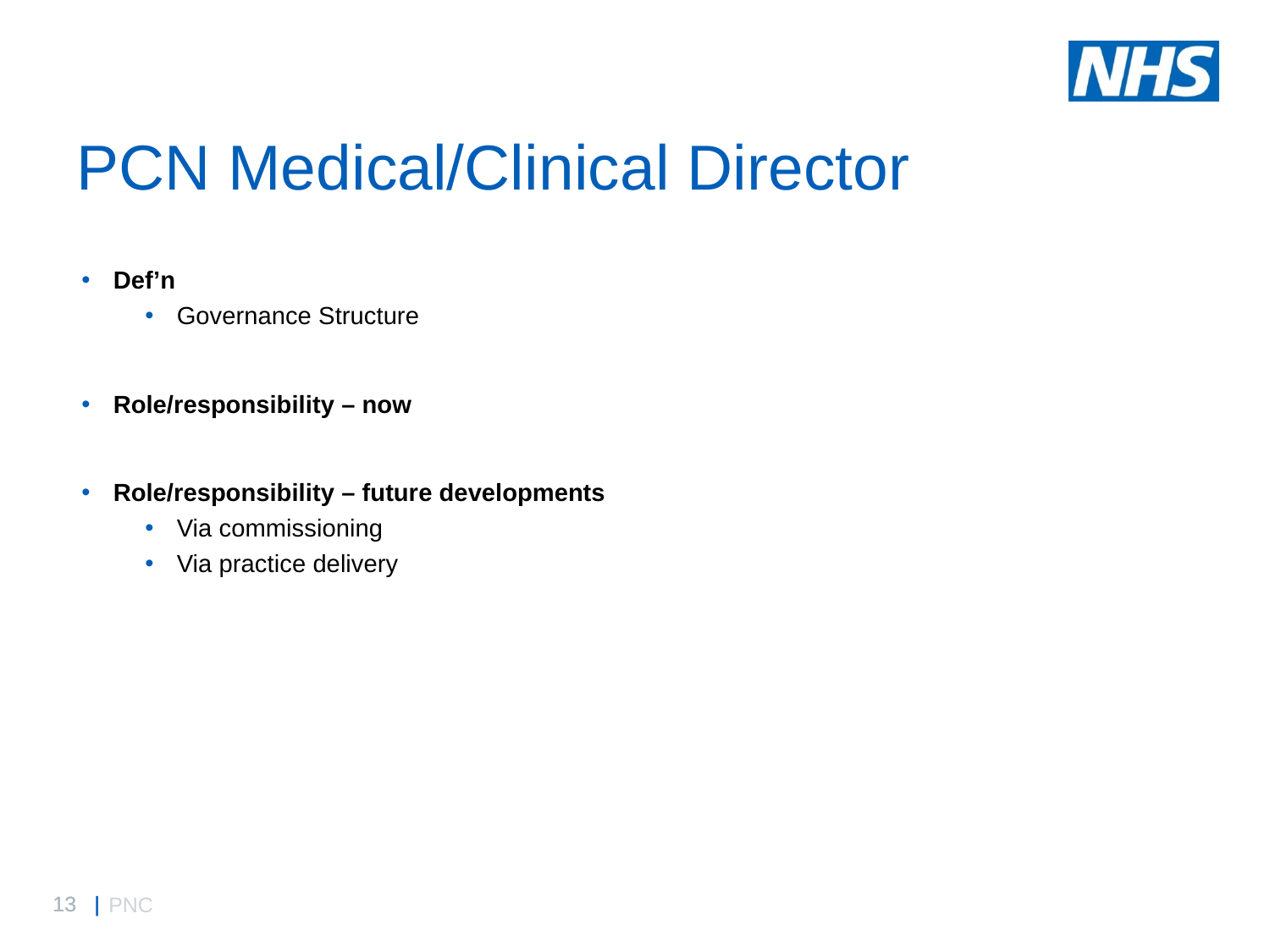

# PCN Medical/Clinical Director
Def’n
Governance Structure

Role/responsibility – now

Role/responsibility – future developments
Via commissioning
Via practice delivery

PNC